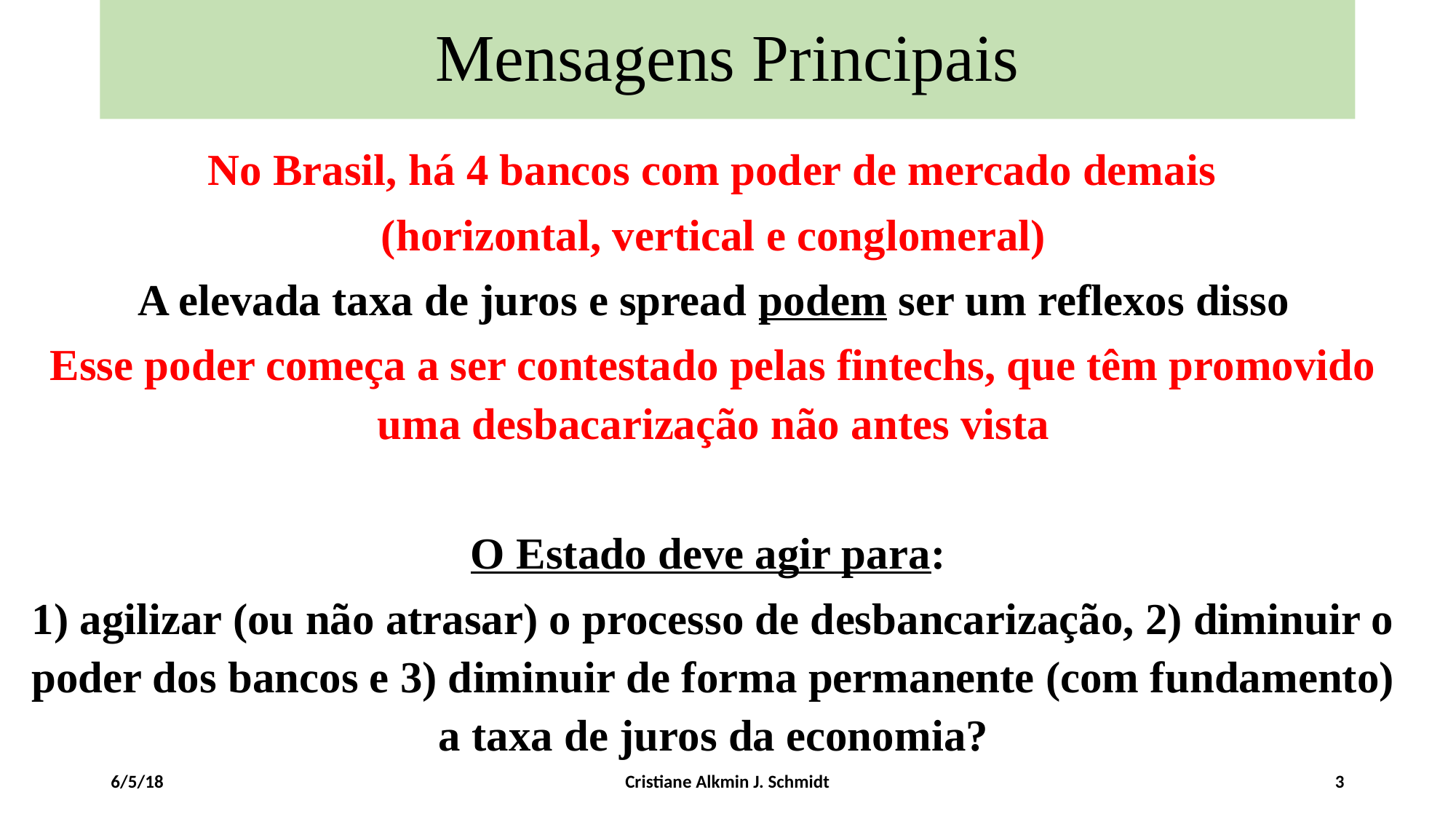

# Mensagens Principais
 No Brasil, há 4 bancos com poder de mercado demais
(horizontal, vertical e conglomeral)
A elevada taxa de juros e spread podem ser um reflexos disso
Esse poder começa a ser contestado pelas fintechs, que têm promovido uma desbacarização não antes vista

O Estado deve agir para:
1) agilizar (ou não atrasar) o processo de desbancarização, 2) diminuir o poder dos bancos e 3) diminuir de forma permanente (com fundamento) a taxa de juros da economia?
6/5/18
Cristiane Alkmin J. Schmidt
3